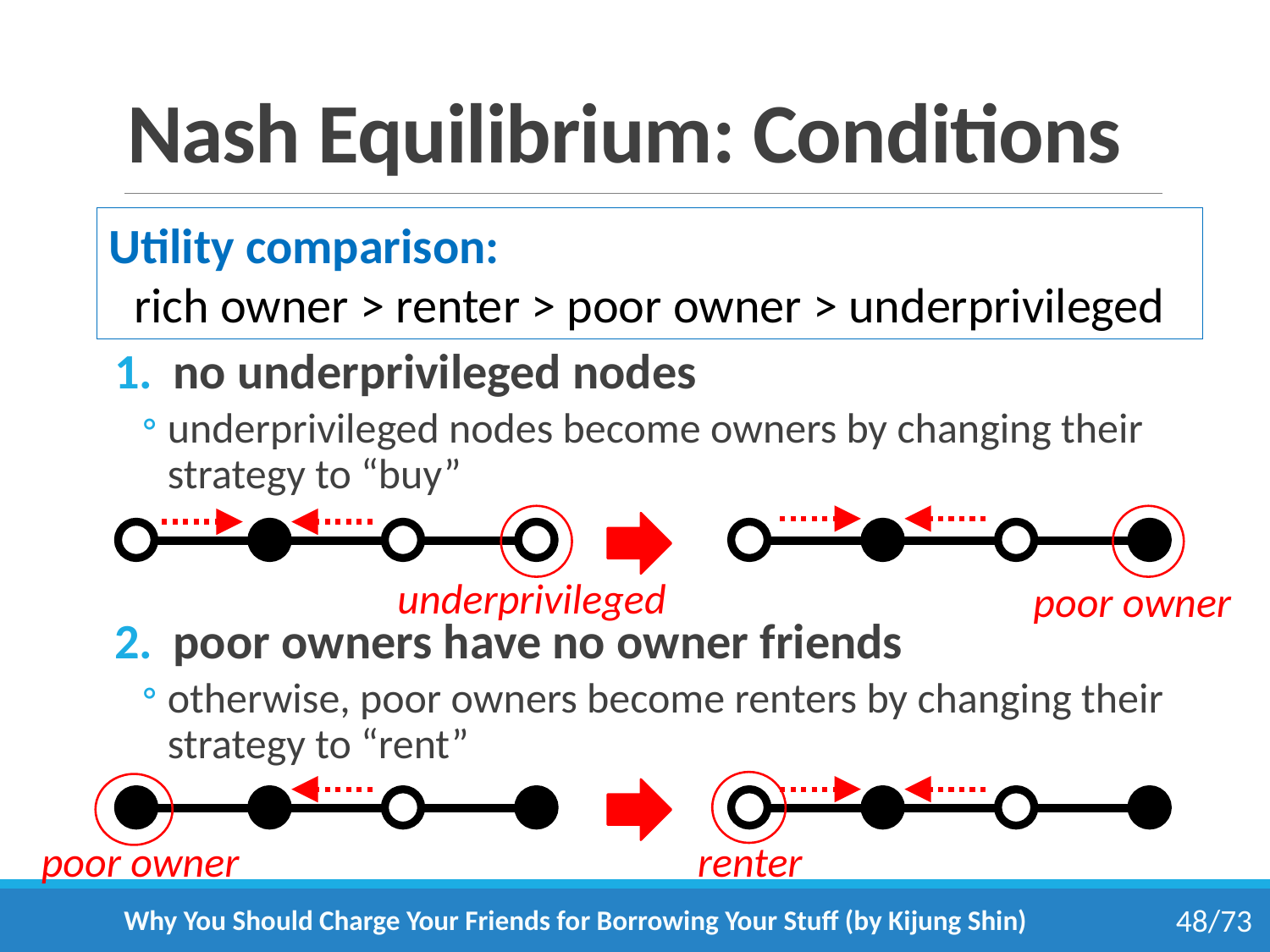

# Nash Equilibrium: Conditions
Utility comparison:
rich owner > renter > poor owner > underprivileged
no underprivileged nodes
underprivileged nodes become owners by changing their strategy to “buy”

poor owners have no owner friends
otherwise, poor owners become renters by changing their strategy to “rent”

underprivileged
poor owner

renter
poor owner
Why You Should Charge Your Friends for Borrowing Your Stuff (by Kijung Shin)
48/73